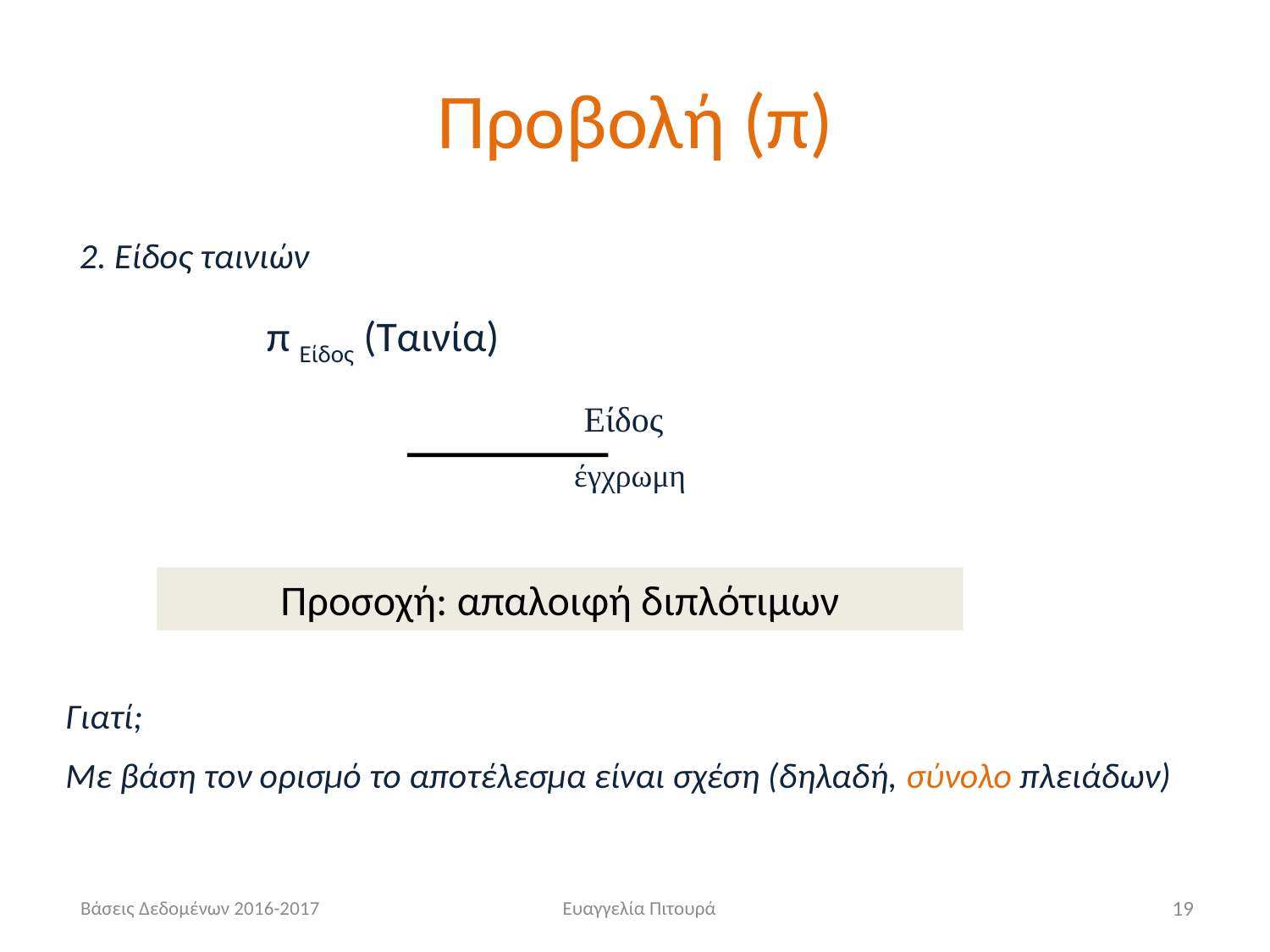

# Προβολή (π)
2. Είδος ταινιών
π Είδος (Ταινία)
		  Είδος
		 έγχρωμη

Προσοχή: απαλοιφή διπλότιμων
Γιατί;
Με βάση τον ορισμό το αποτέλεσμα είναι σχέση (δηλαδή, σύνολο πλειάδων)
Βάσεις Δεδομένων 2016-2017
Ευαγγελία Πιτουρά
19